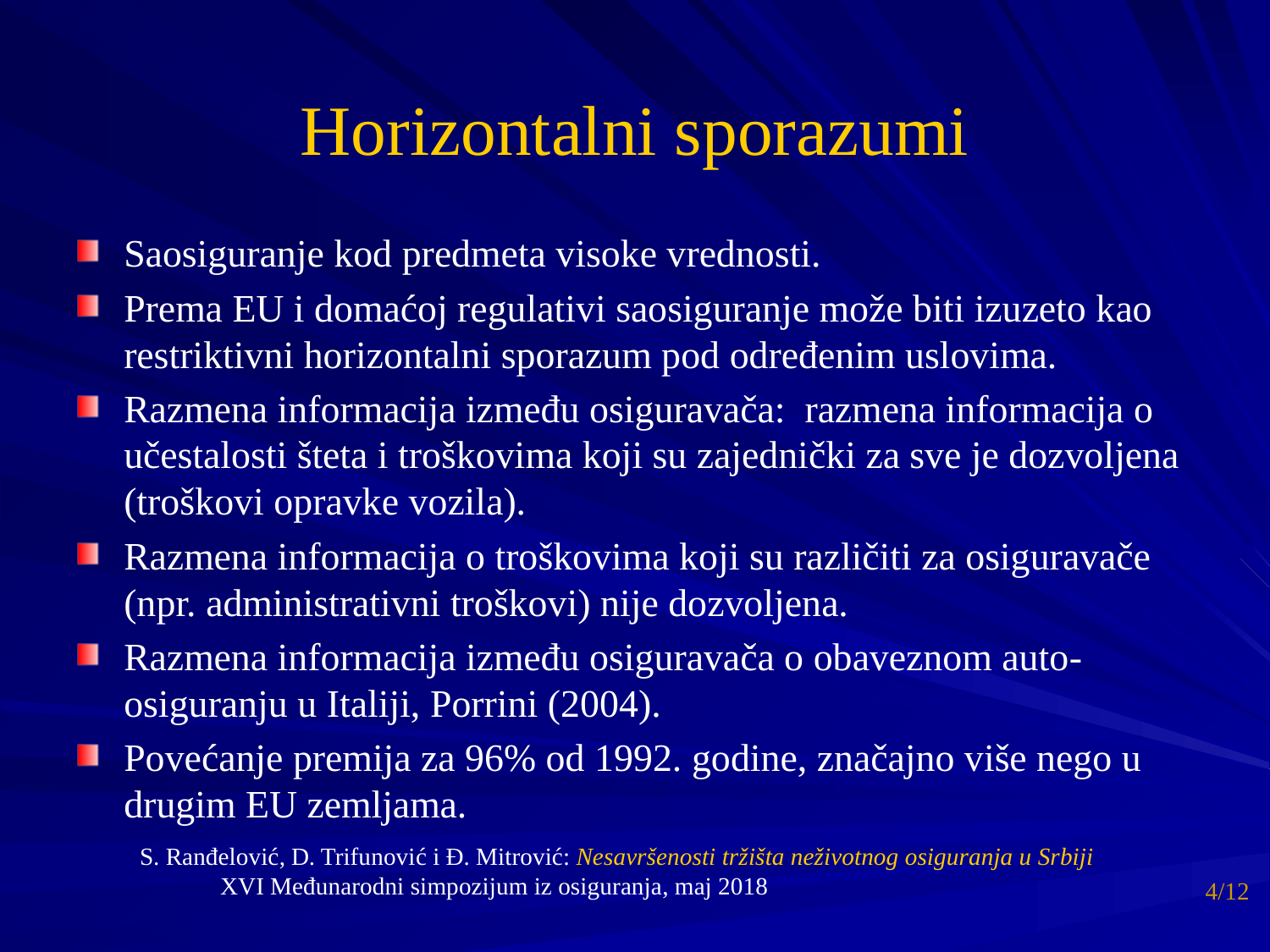

# Horizontalni sporazumi
Saosiguranje kod predmeta visoke vrednosti.
Prema EU i domaćoj regulativi saosiguranje može biti izuzeto kao restriktivni horizontalni sporazum pod određenim uslovima.
Razmena informacija između osiguravača:  razmena informacija o učestalosti šteta i troškovima koji su zajednički za sve je dozvoljena (troškovi opravke vozila).
Razmena informacija o troškovima koji su različiti za osiguravače (npr. administrativni troškovi) nije dozvoljena.
Razmena informacija između osiguravača o obaveznom auto-osiguranju u Italiji, Porrini (2004).
Povećanje premija za 96% od 1992. godine, značajno više nego u drugim EU zemljama.

S. Ranđelović, D. Trifunović i Đ. Mitrović: Nesavršenosti tržišta neživotnog osiguranja u Srbiji
XVI Međunarodni simpozijum iz osiguranja, maj 2018

4/12